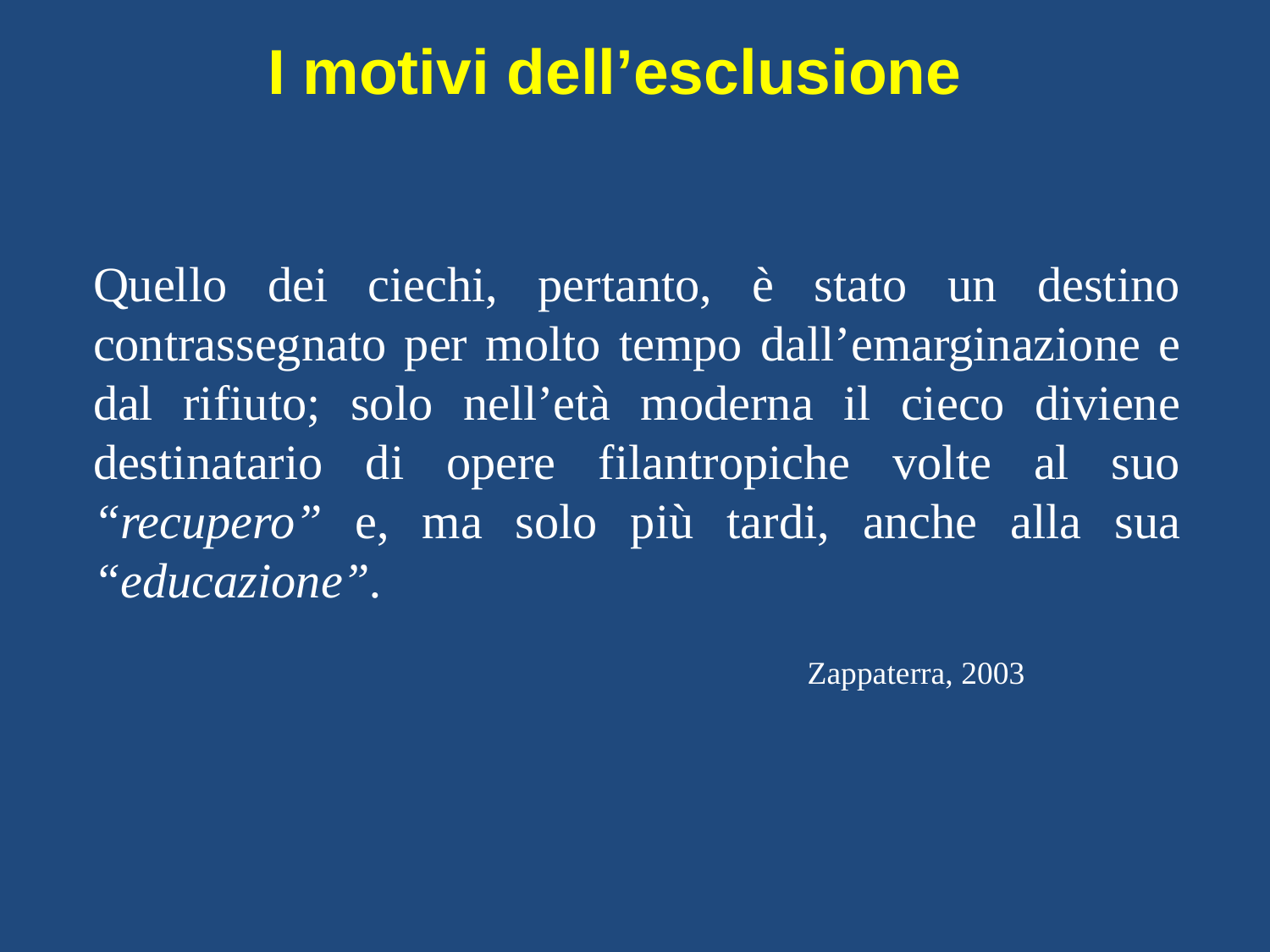

# I motivi dell’esclusione
Quello dei ciechi, pertanto, è stato un destino contrassegnato per molto tempo dall’emarginazione e dal rifiuto; solo nell’età moderna il cieco diviene destinatario di opere filantropiche volte al suo “recupero” e, ma solo più tardi, anche alla sua “educazione”.

Zappaterra, 2003